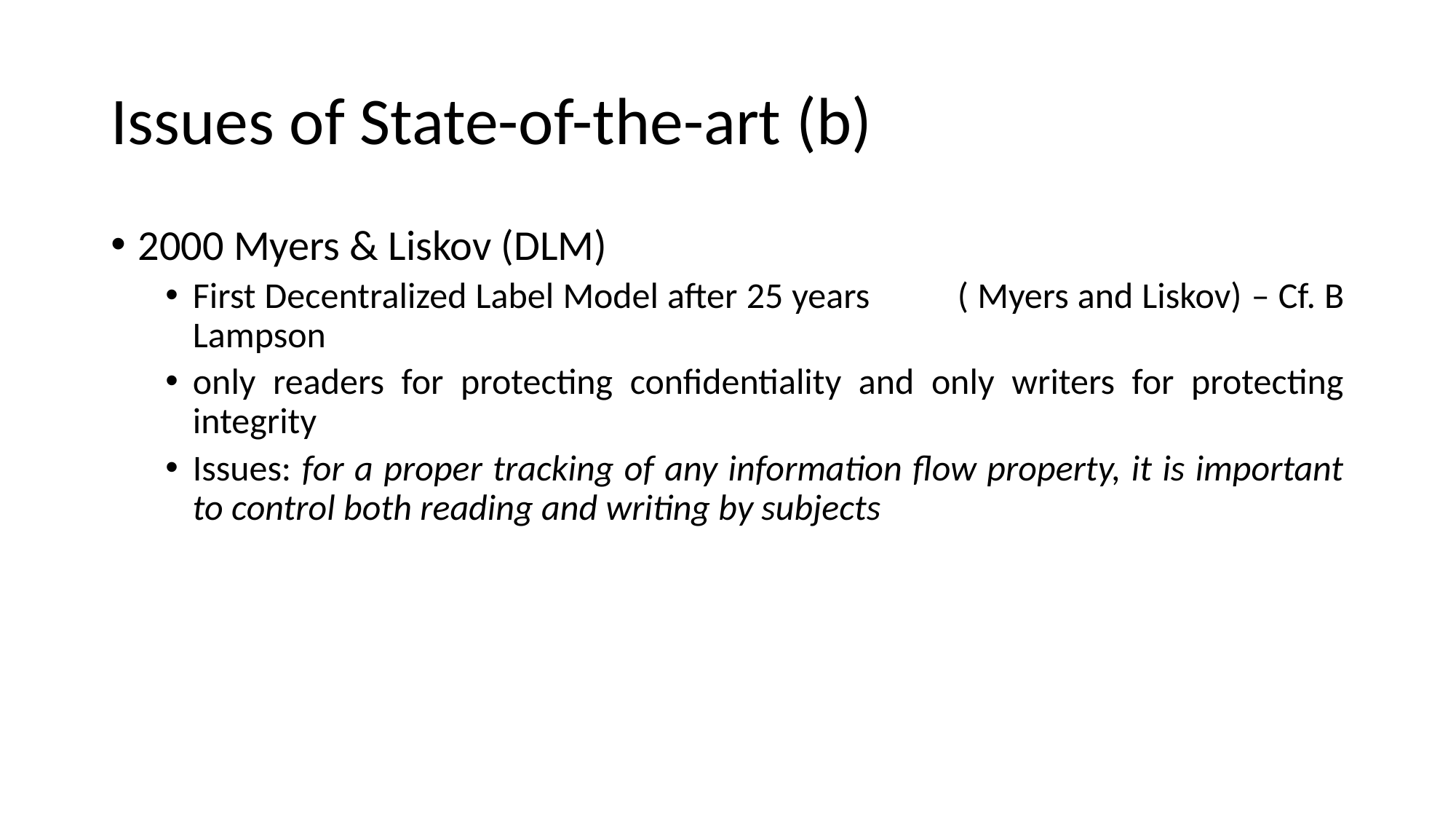

# Issues of State-of-the-art (b)
2000 Myers & Liskov (DLM)
First Decentralized Label Model after 25 years          ( Myers and Liskov) – Cf. B Lampson
only readers for protecting confidentiality and only writers for protecting integrity
Issues: for a proper tracking of any information flow property, it is important to control both reading and writing by subjects